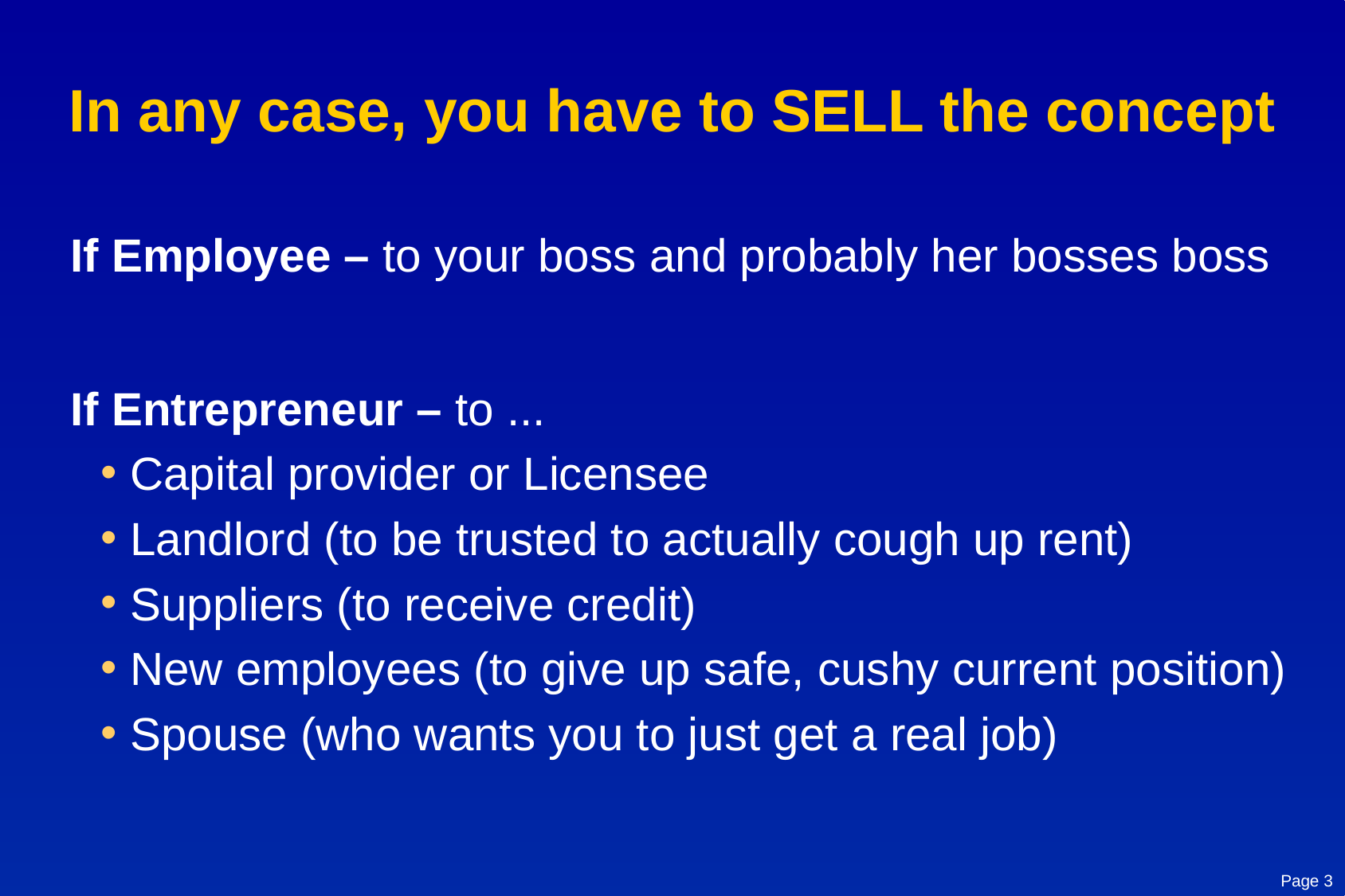

# In any case, you have to SELL the concept
If Employee – to your boss and probably her bosses boss

If Entrepreneur – to ...
Capital provider or Licensee
Landlord (to be trusted to actually cough up rent)
Suppliers (to receive credit)
New employees (to give up safe, cushy current position)
Spouse (who wants you to just get a real job)
Page 3